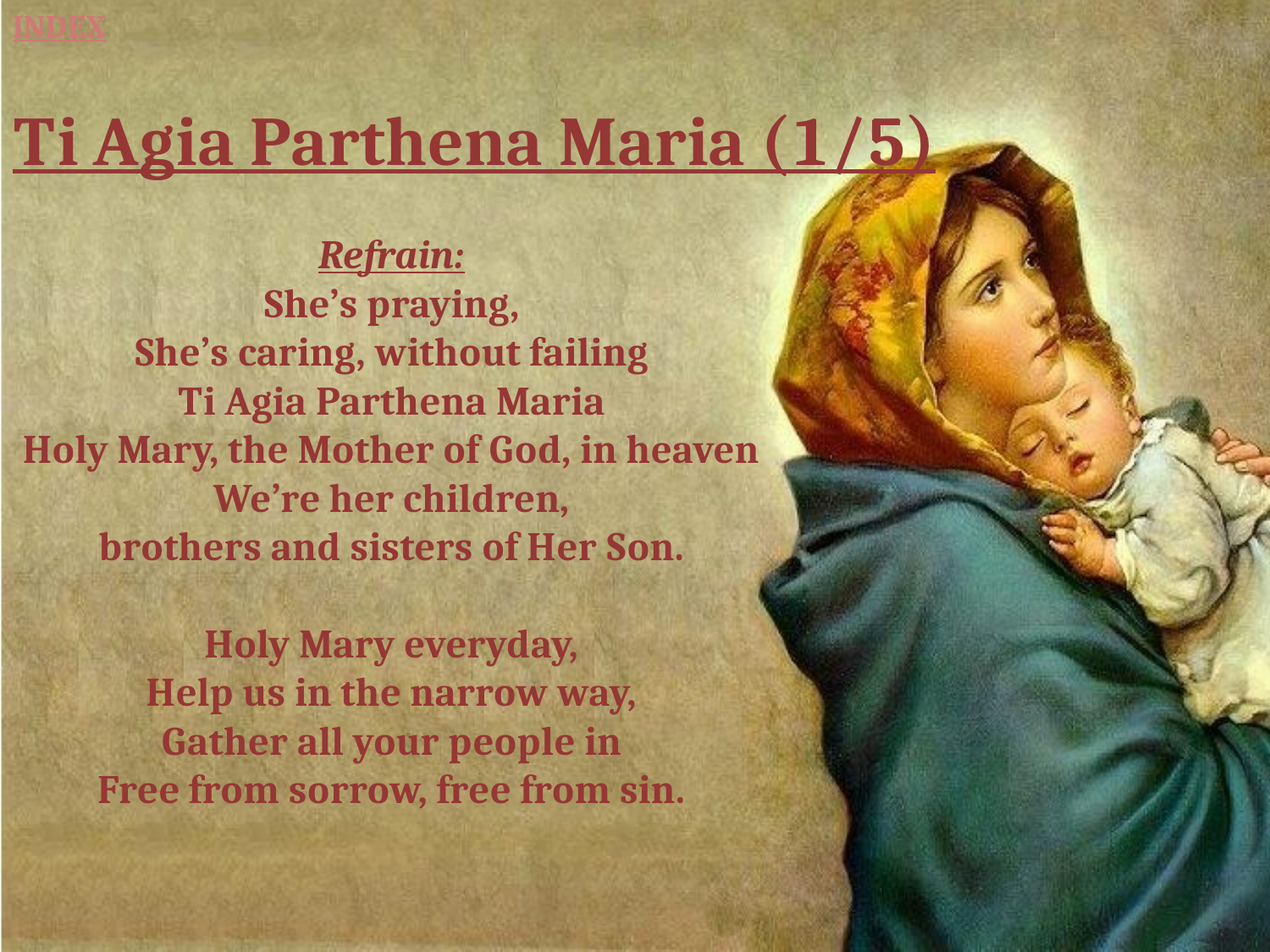

INDEX

Ti Agia Parthena Maria (1/5)
Refrain:
She’s praying,
She’s caring, without failing
Ti Agia Parthena Maria
Holy Mary, the Mother of God, in heaven
We’re her children,
brothers and sisters of Her Son.

Holy Mary everyday,
Help us in the narrow way,
Gather all your people in
Free from sorrow, free from sin.